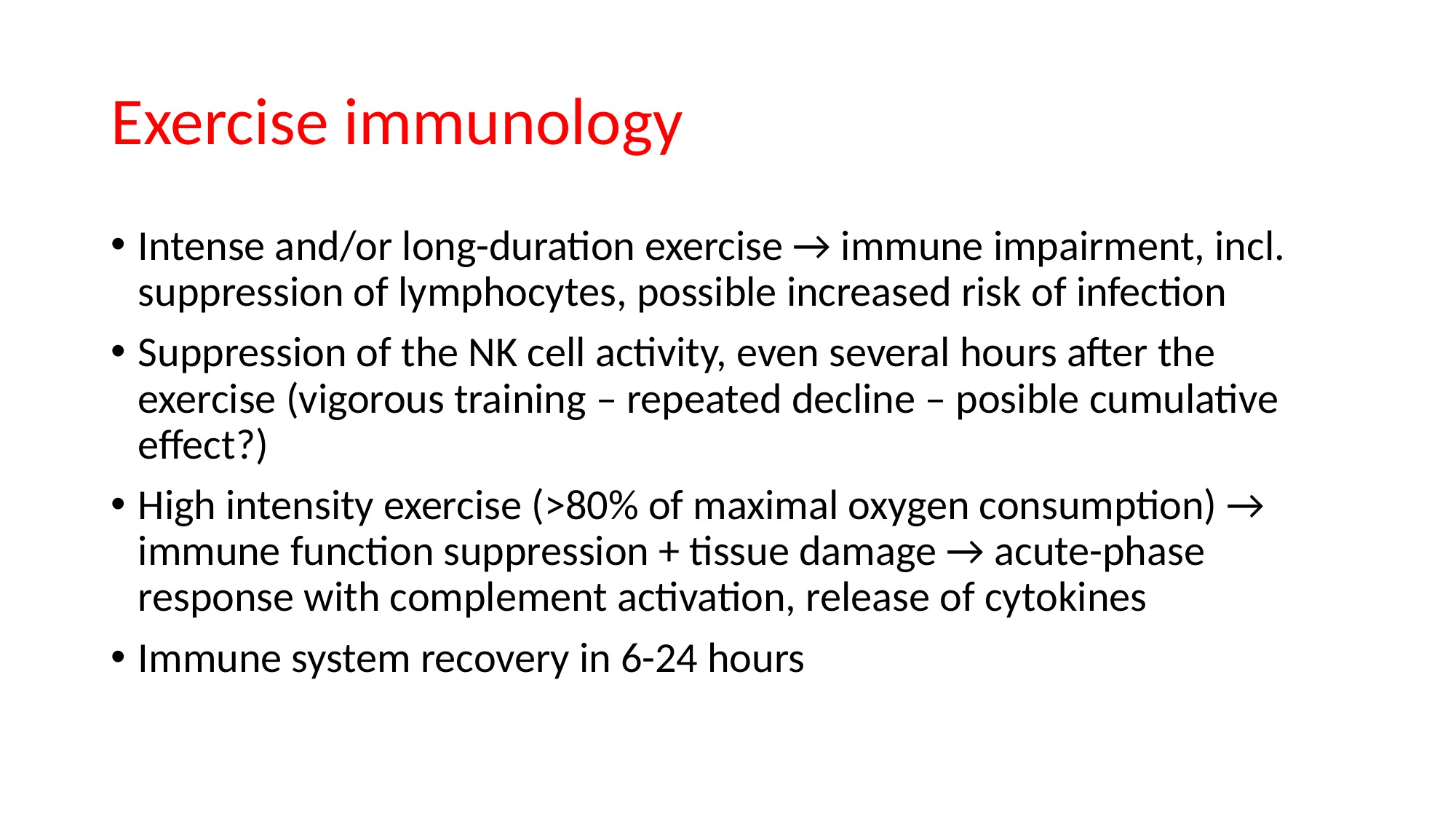

# Exercise immunology
Intense and/or long-duration exercise → immune impairment, incl. suppression of lymphocytes, possible increased risk of infection
Suppression of the NK cell activity, even several hours after the exercise (vigorous training – repeated decline – posible cumulative effect?)
High intensity exercise (˃80% of maximal oxygen consumption) → immune function suppression + tissue damage → acute-phase response with complement activation, release of cytokines
Immune system recovery in 6-24 hours